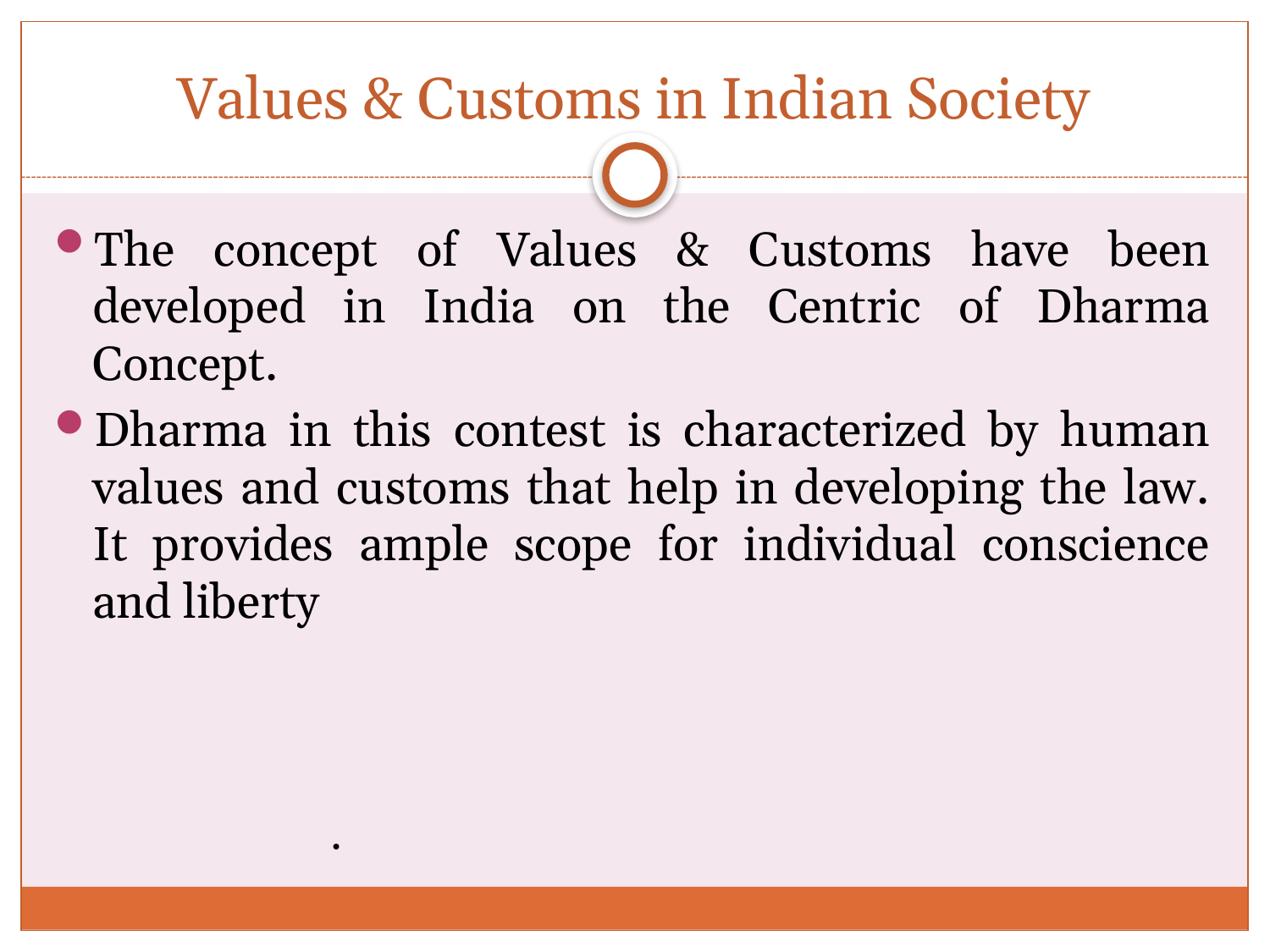

# Values & Customs in Indian Society
The concept of Values & Customs have been developed in India on the Centric of Dharma Concept.
Dharma in this contest is characterized by human values and customs that help in developing the law. It provides ample scope for individual conscience and liberty
.